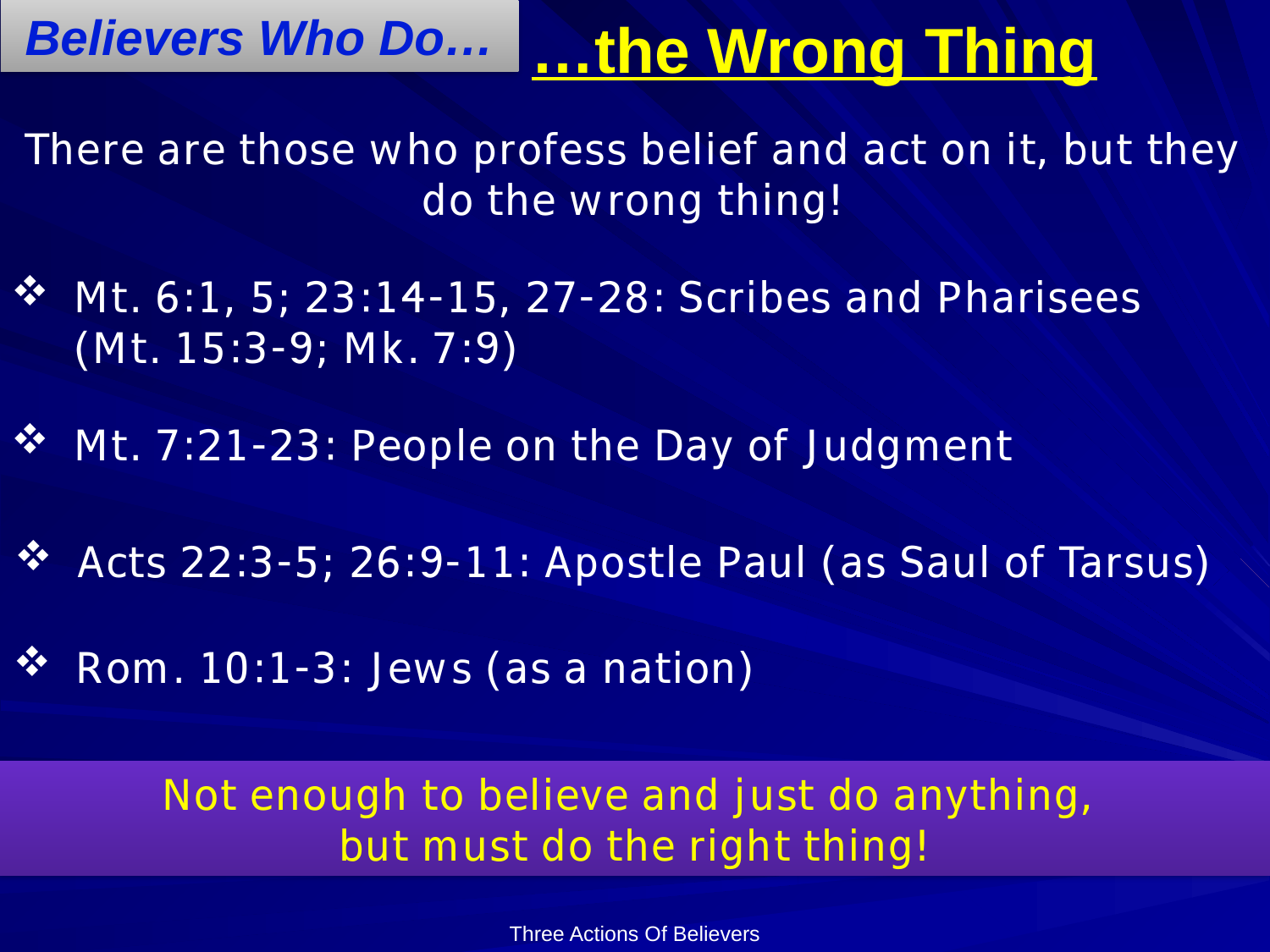

Believers Who Do…
# …the Wrong Thing
There are those who profess belief and act on it, but they
do the wrong thing!
Mt. 6:1, 5; 23:14-15, 27-28: Scribes and Pharisees
(Mt. 15:3-9; Mk. 7:9)
Mt. 7:21-23: People on the Day of Judgment
Acts 22:3-5; 26:9-11: Apostle Paul (as Saul of Tarsus)
Rom. 10:1-3: Jews (as a nation)
Not enough to believe and just do anything,
but must do the right thing!
Three Actions Of Believers